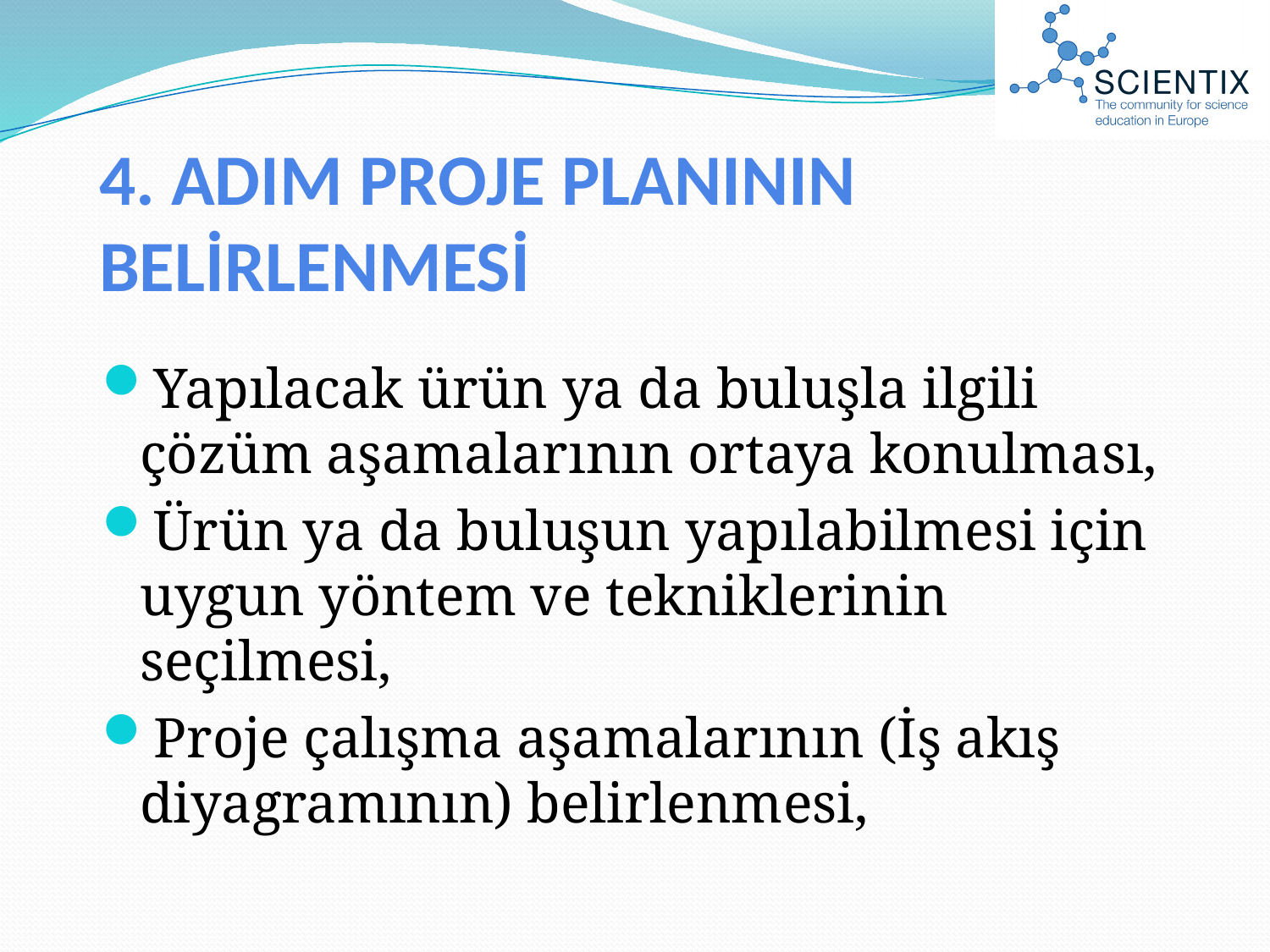

# 4. ADIM PROJE PLANININ BELİRLENMESİ
Yapılacak ürün ya da buluşla ilgili çözüm aşamalarının ortaya konulması,
Ürün ya da buluşun yapılabilmesi için uygun yöntem ve tekniklerinin seçilmesi,
Proje çalışma aşamalarının (İş akış diyagramının) belirlenmesi,